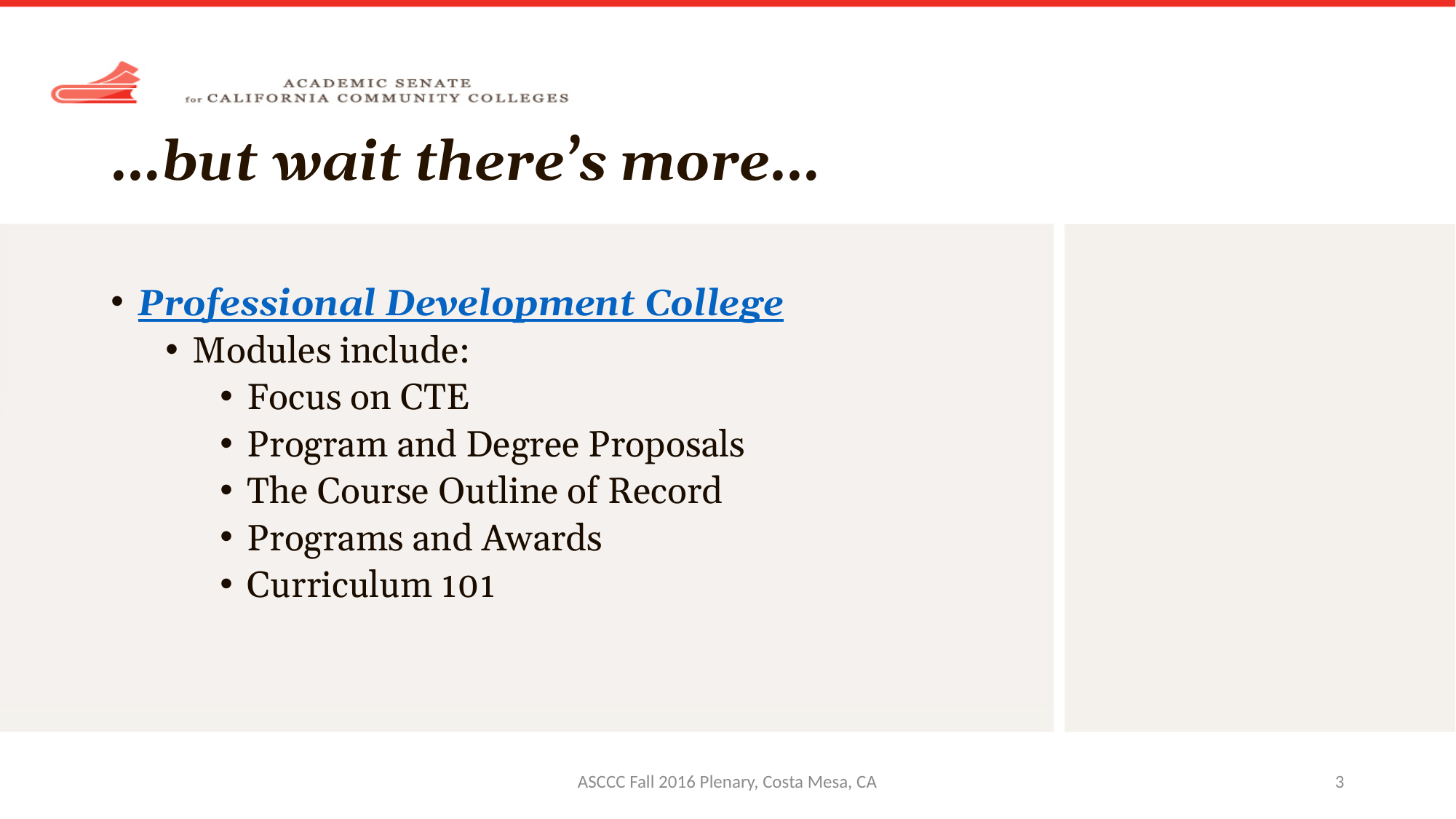

# …but wait there’s more…

Professional Development College
Modules include:
Focus on CTE
Program and Degree Proposals
The Course Outline of Record
Programs and Awards
Curriculum 101

ASCCC Fall 2016 Plenary, Costa Mesa, CA
3